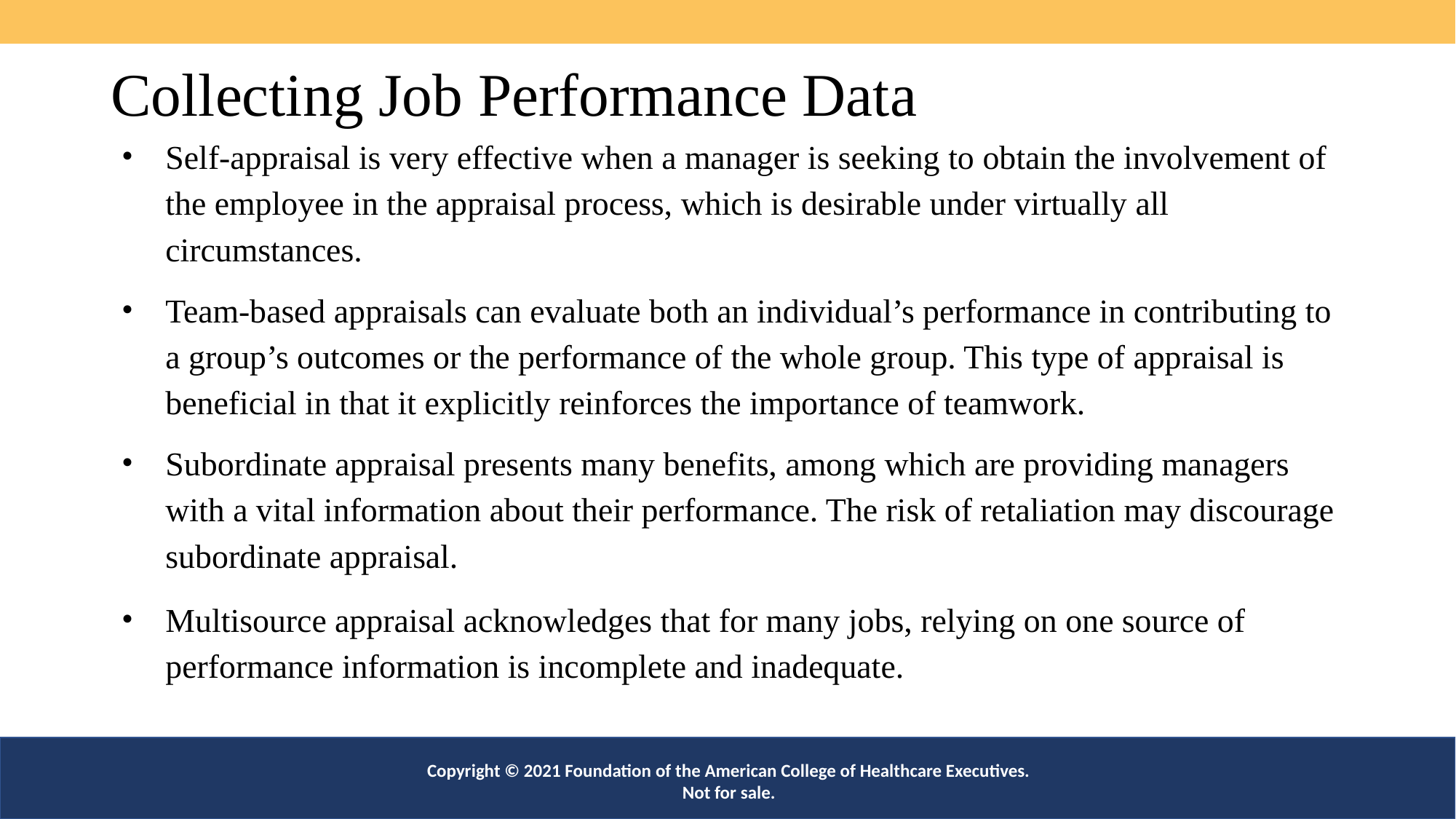

# Collecting Job Performance Data
Self-appraisal is very effective when a manager is seeking to obtain the involvement of the employee in the appraisal process, which is desirable under virtually all circumstances.
Team-based appraisals can evaluate both an individual’s performance in contributing to a group’s outcomes or the performance of the whole group. This type of appraisal is beneficial in that it explicitly reinforces the importance of teamwork.
Subordinate appraisal presents many benefits, among which are providing managers with a vital information about their performance. The risk of retaliation may discourage subordinate appraisal.
Multisource appraisal acknowledges that for many jobs, relying on one source of performance information is incomplete and inadequate.

Copyright © 2021 Foundation of the American College of Healthcare Executives. Not for sale.